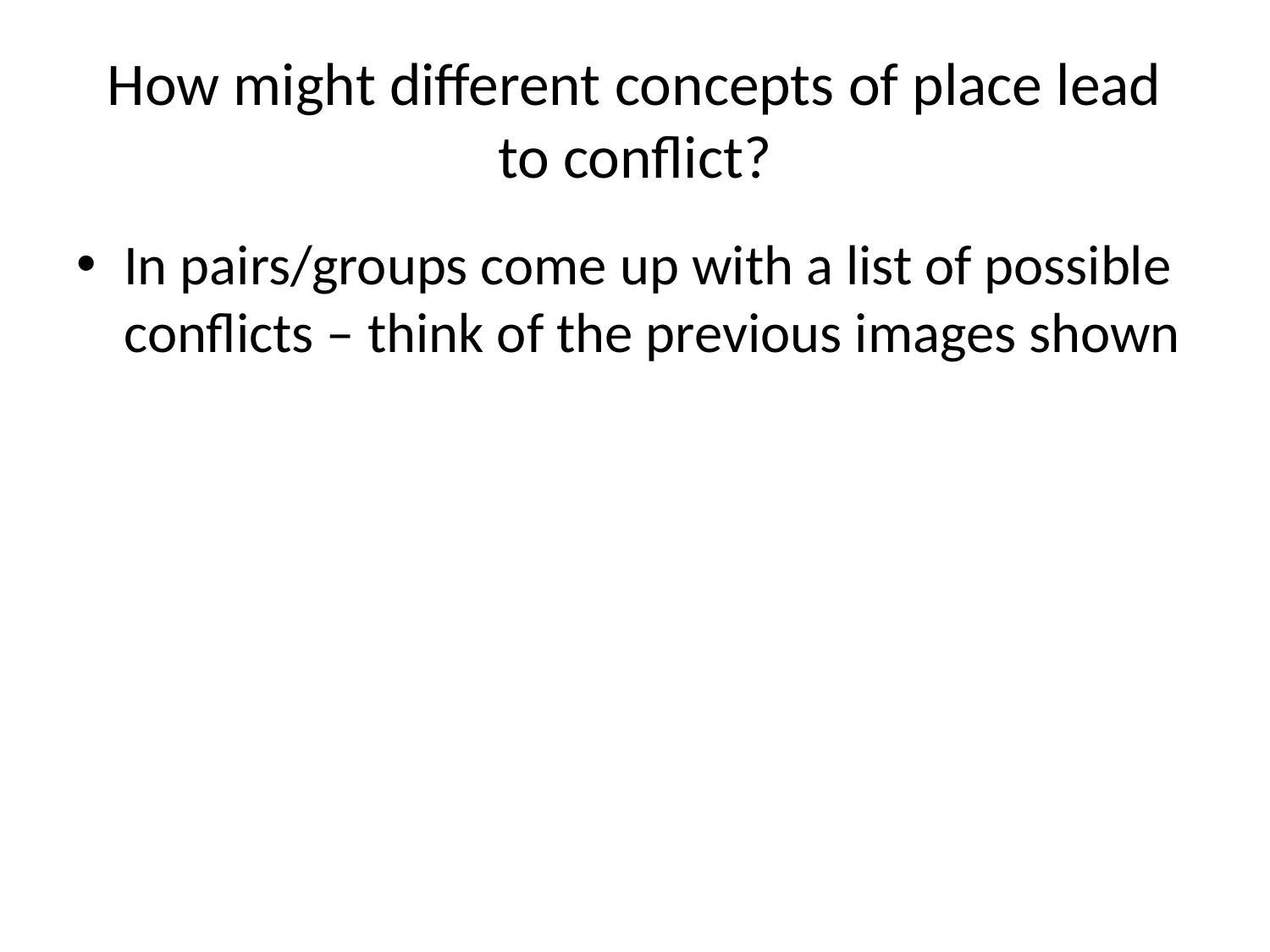

# How might different concepts of place lead to conflict?
In pairs/groups come up with a list of possible conflicts – think of the previous images shown